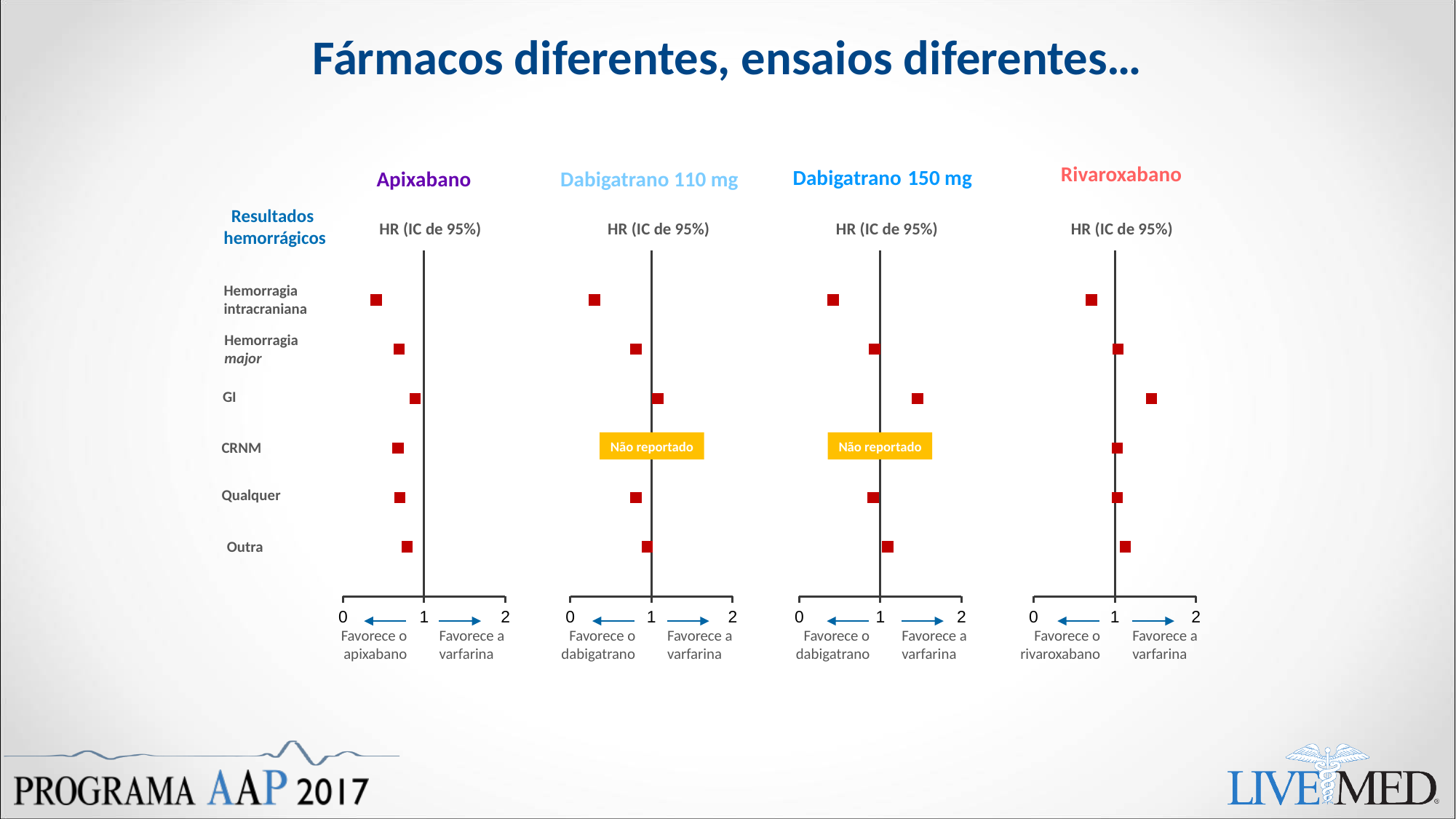

Fármacos diferentes, ensaios diferentes…
Dabigatrano 150 mg
HR (IC de 95%)

### Chart

| Category |  |
|---|---|
Não reportado
Favorece o
dabigatrano
Favorece a
varfarina
Rivaroxabano
HR (IC de 95%)

### Chart

| Category |  |
|---|---|
Favorece o
rivaroxabano
Favorece a
varfarina
Apixabano
HR (IC de 95%)

### Chart

| Category |  |
|---|---|
Favorece o
apixabano
Favorece a
varfarina
Dabigatrano 110 mg
HR (IC de 95%)

### Chart

| Category |  |
|---|---|
Não reportado
Favorece o
dabigatrano
Favorece a
varfarina
Resultados
hemorrágicos
Hemorragia
intracraniana
Hemorragia
major
GI
CRNM
Qualquer
Outra